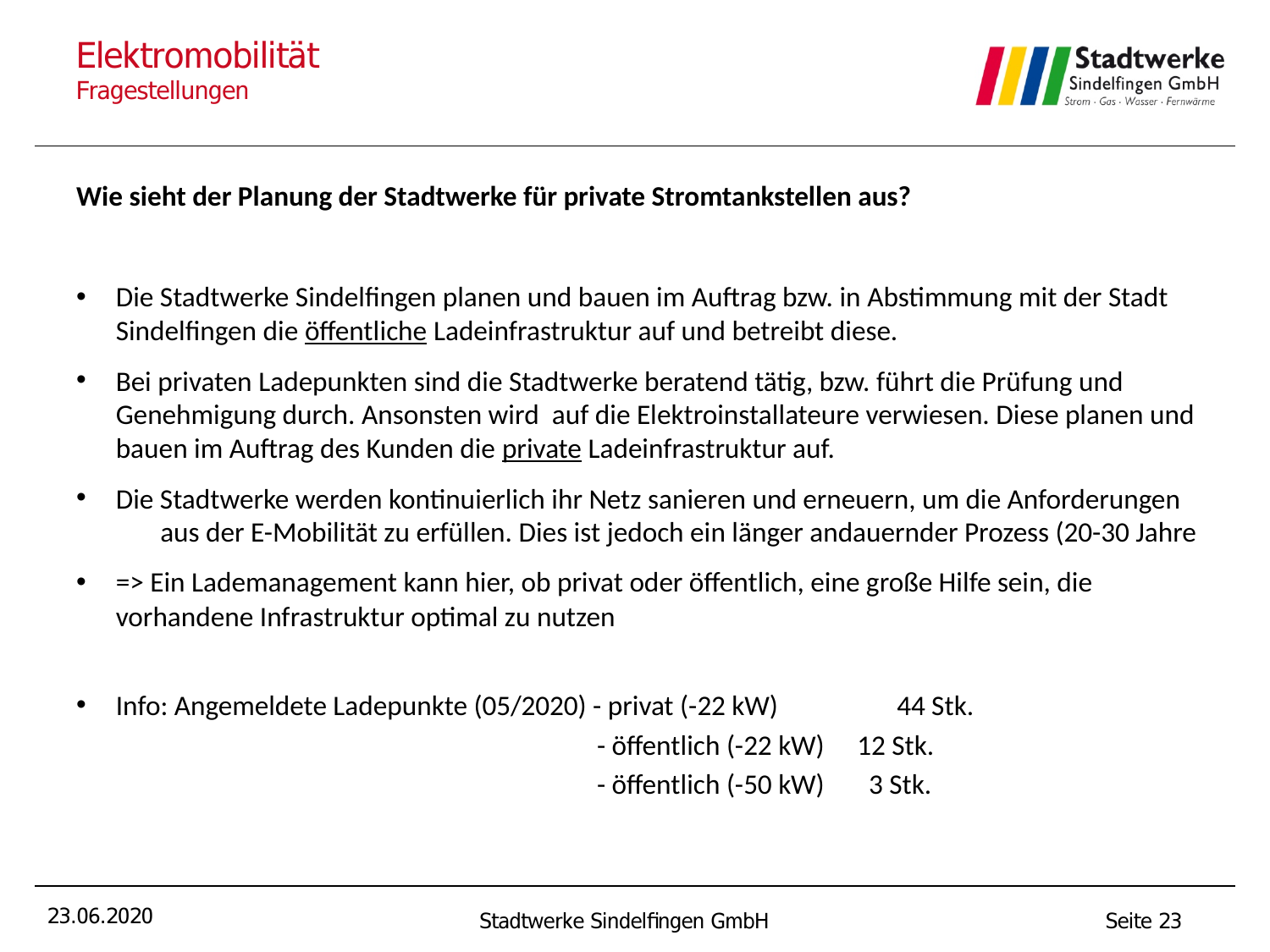

Elektromobilität
Fragestellungen

Wie sieht der Planung der Stadtwerke für private Stromtankstellen aus?

Die Stadtwerke Sindelfingen planen und bauen im Auftrag bzw. in Abstimmung mit der Stadt     Sindelfingen die öffentliche Ladeinfrastruktur auf und betreibt diese.
Bei privaten Ladepunkten sind die Stadtwerke beratend tätig, bzw. führt die Prüfung und Genehmigung durch. Ansonsten wird  auf die Elektroinstallateure verwiesen. Diese planen und bauen im Auftrag des Kunden die private Ladeinfrastruktur auf.
Die Stadtwerke werden kontinuierlich ihr Netz sanieren und erneuern, um die Anforderungen             aus der E-Mobilität zu erfüllen. Dies ist jedoch ein länger andauernder Prozess (20-30 Jahre
=> Ein Lademanagement kann hier, ob privat oder öffentlich, eine große Hilfe sein, die vorhandene Infrastruktur optimal zu nutzen

Info: Angemeldete Ladepunkte (05/2020) - privat (-22 kW)	   44 Stk.
			   	  - öffentlich (-22 kW)	   12 Stk.
				  - öffentlich (-50 kW)       3 Stk.